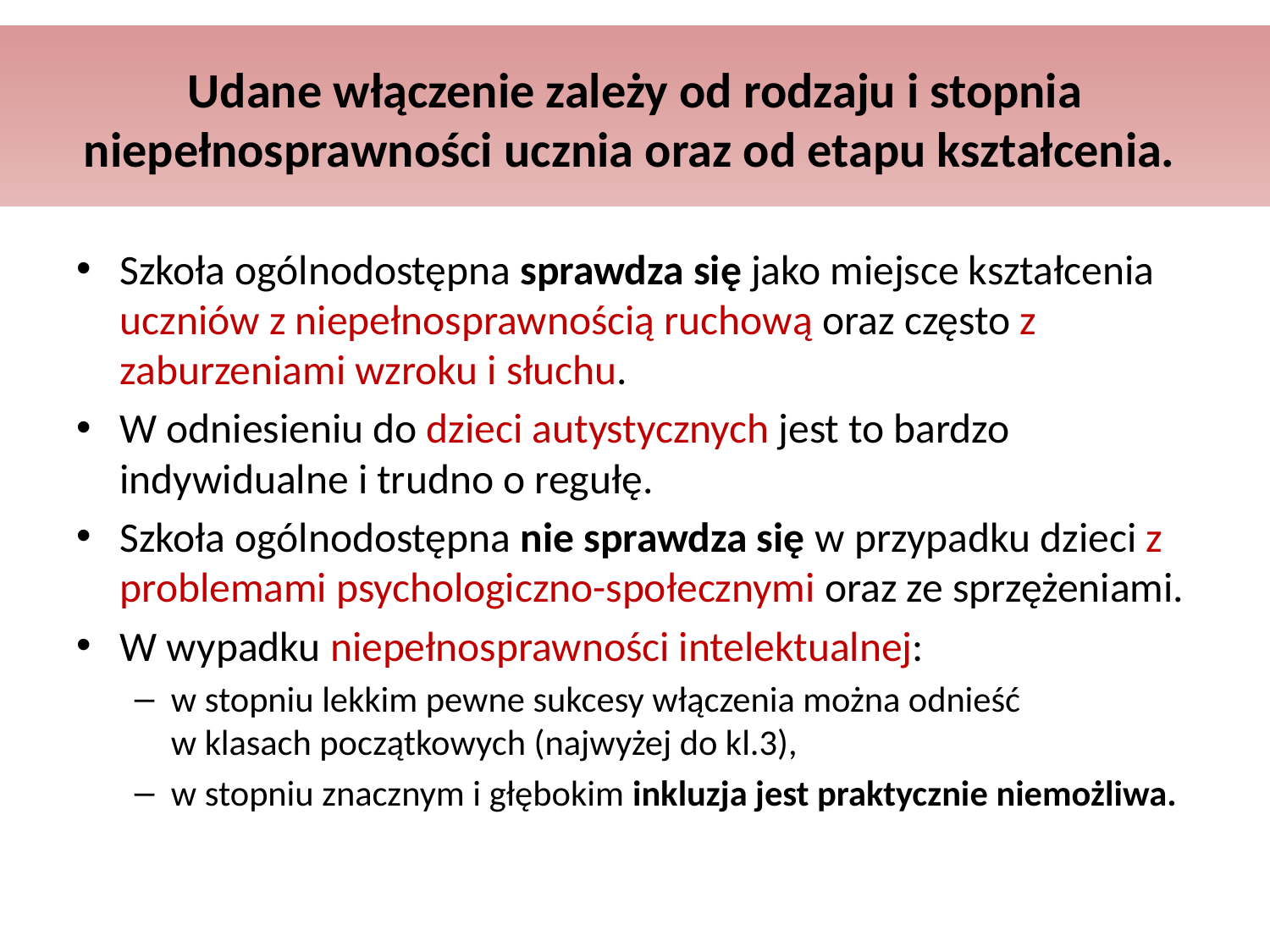

# Udane włączenie zależy od rodzaju i stopnia niepełnosprawności ucznia oraz od etapu kształcenia.
Szkoła ogólnodostępna sprawdza się jako miejsce kształcenia uczniów z niepełnosprawnością ruchową oraz często z zaburzeniami wzroku i słuchu.
W odniesieniu do dzieci autystycznych jest to bardzo indywidualne i trudno o regułę.
Szkoła ogólnodostępna nie sprawdza się w przypadku dzieci z problemami psychologiczno-społecznymi oraz ze sprzężeniami.
W wypadku niepełnosprawności intelektualnej:
w stopniu lekkim pewne sukcesy włączenia można odnieść
w klasach początkowych (najwyżej do kl.3),
w stopniu znacznym i głębokim inkluzja jest praktycznie niemożliwa.